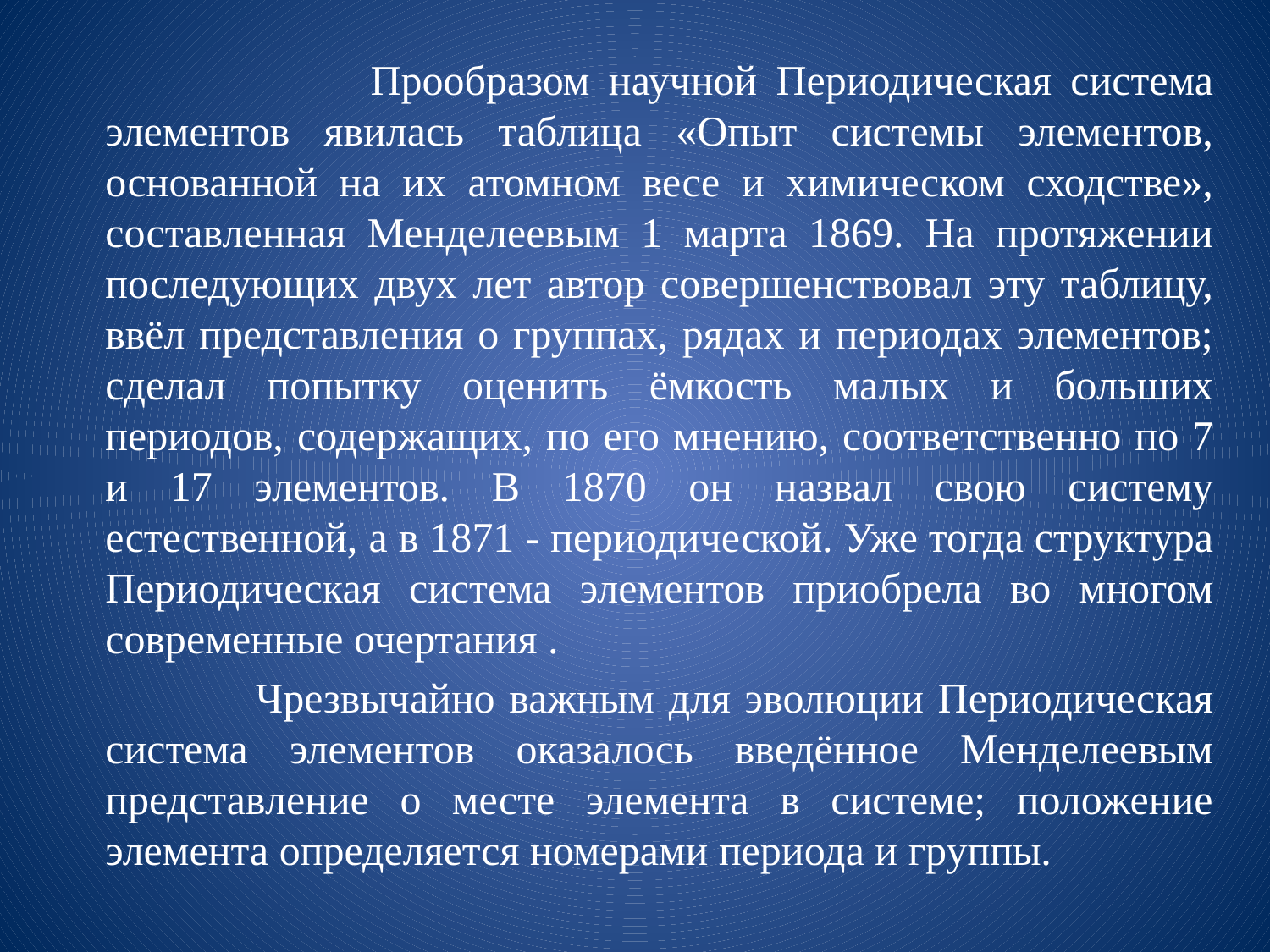

Прообразом научной Периодическая система элементов явилась таблица «Опыт системы элементов, основанной на их атомном весе и химическом сходстве», составленная Менделеевым 1 марта 1869. На протяжении последующих двух лет автор совершенствовал эту таблицу, ввёл представления о группах, рядах и периодах элементов; сделал попытку оценить ёмкость малых и больших периодов, содержащих, по его мнению, соответственно по 7 и 17 элементов. В 1870 он назвал свою систему естественной, а в 1871 - периодической. Уже тогда структура Периодическая система элементов приобрела во многом современные очертания .
              Чрезвычайно важным для эволюции Периодическая система элементов оказалось введённое Менделеевым представление о месте элемента в системе; положение элемента определяется номерами периода и группы.